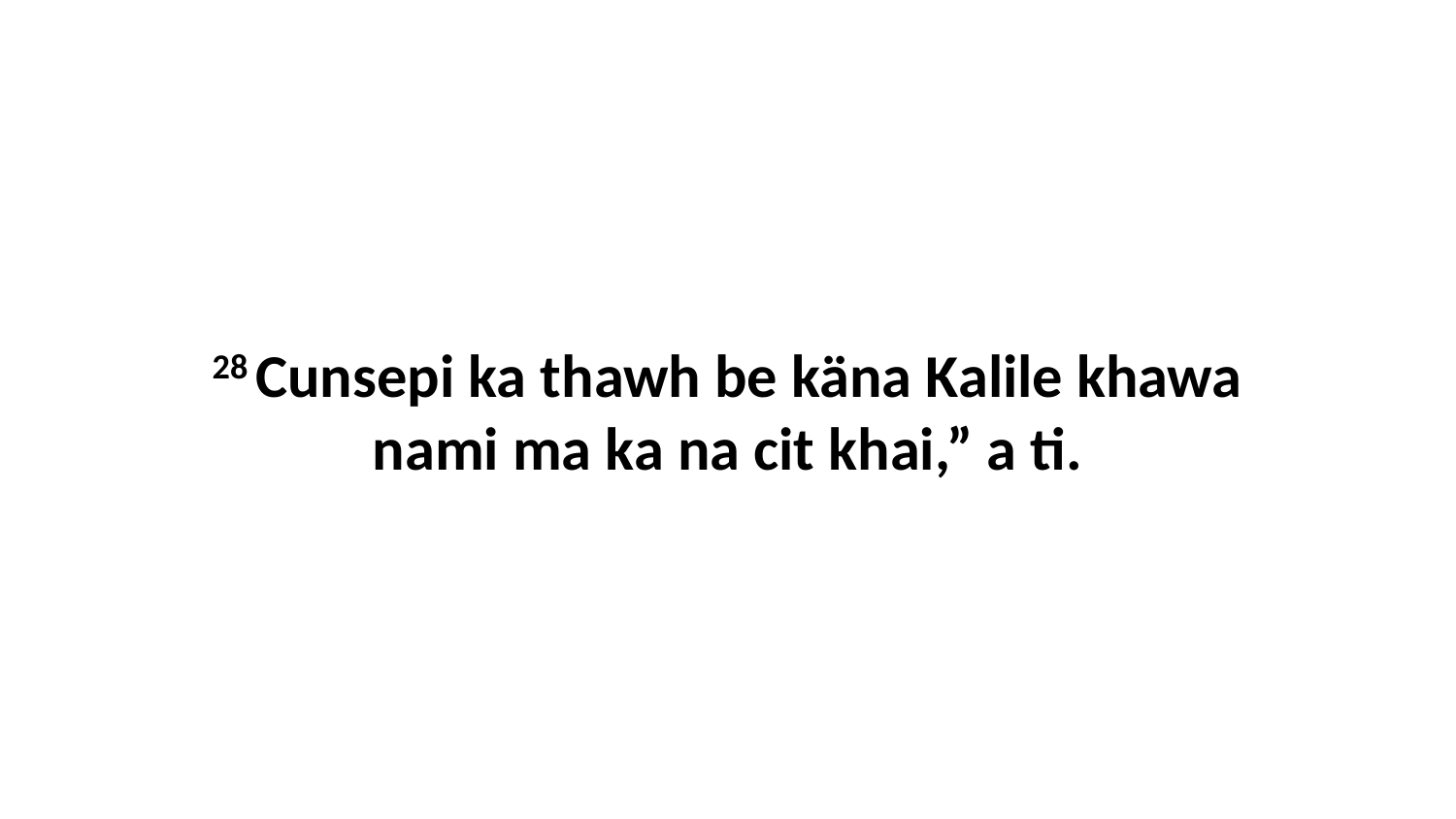

28 Cunsepi ka thawh be käna Kalile khawa nami ma ka na cit khai,” a ti.